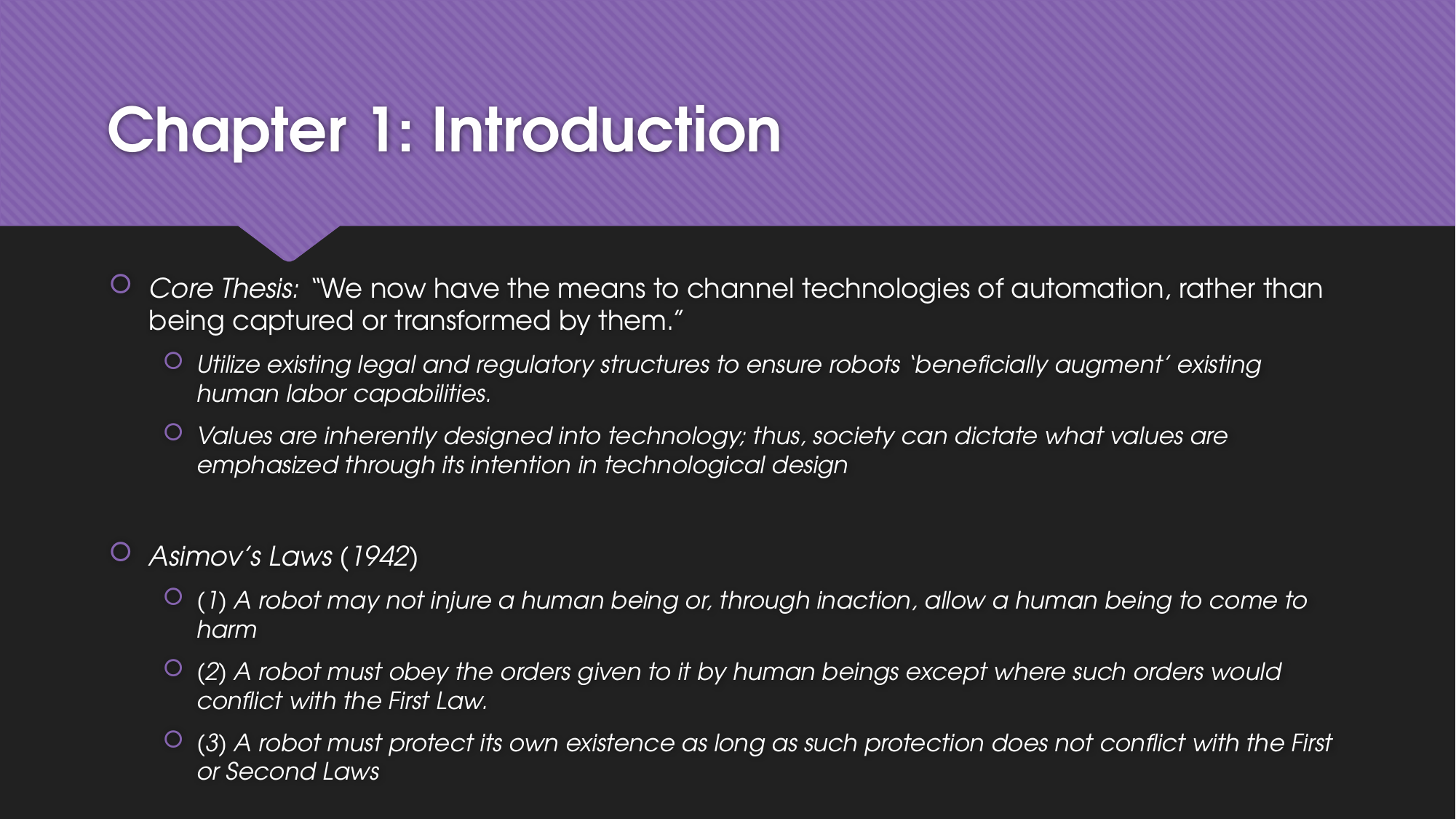

# Chapter 1: Introduction
Core Thesis: “We now have the means to channel technologies of automation, rather than being captured or transformed by them.”
Utilize existing legal and regulatory structures to ensure robots ‘beneficially augment’ existing human labor capabilities.
Values are inherently designed into technology; thus, society can dictate what values are emphasized through its intention in technological design

Asimov’s Laws (1942)
(1) A robot may not injure a human being or, through inaction, allow a human being to come to harm
(2) A robot must obey the orders given to it by human beings except where such orders would conflict with the First Law.
(3) A robot must protect its own existence as long as such protection does not conflict with the First or Second Laws